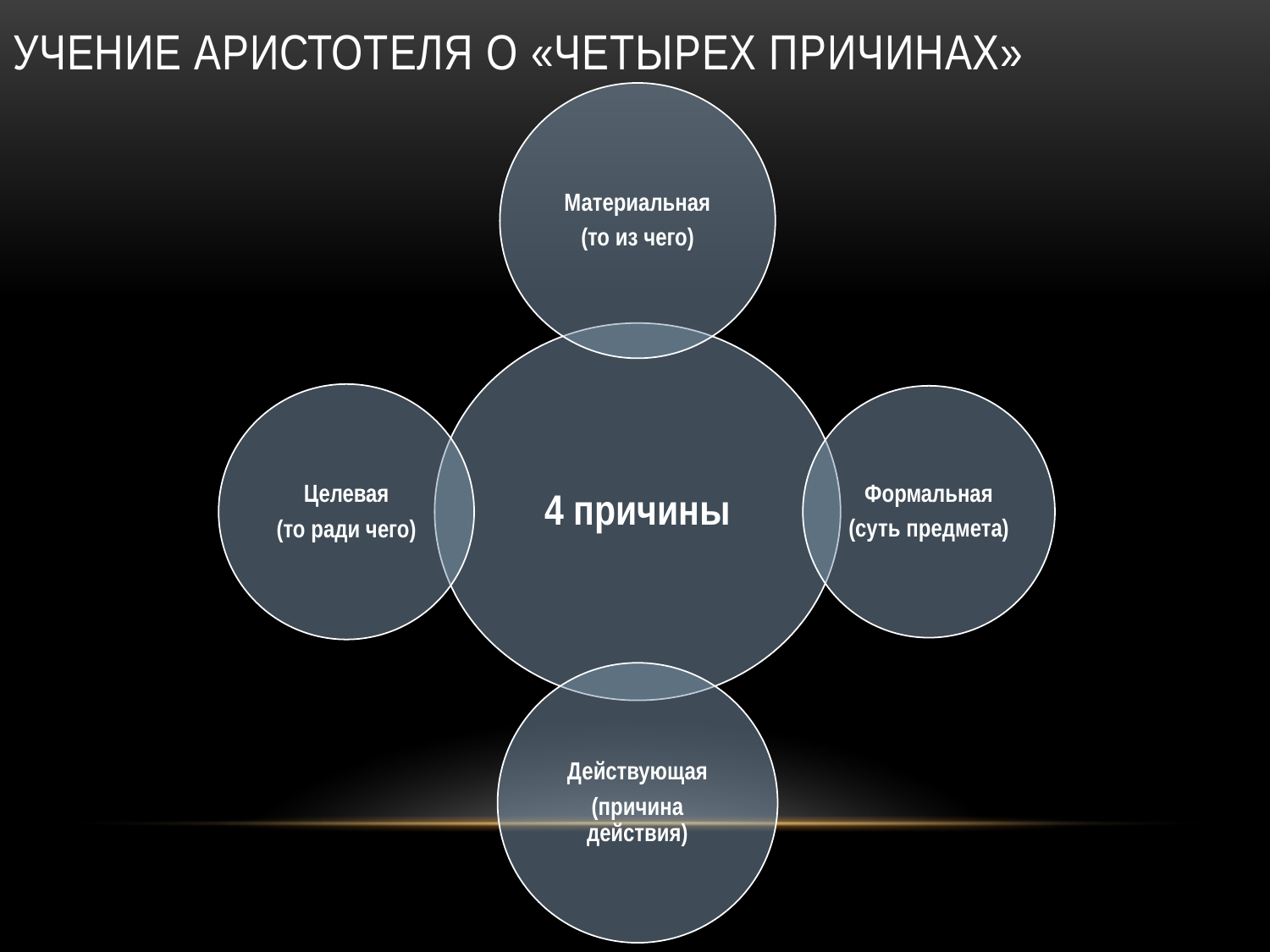

# Учение Аристотеля о «Четырех причинах»
4 причины
Материальная
(то из чего)
Формальная
(суть предмета)
Действующая
(причина действия)
Целевая
(то ради чего)